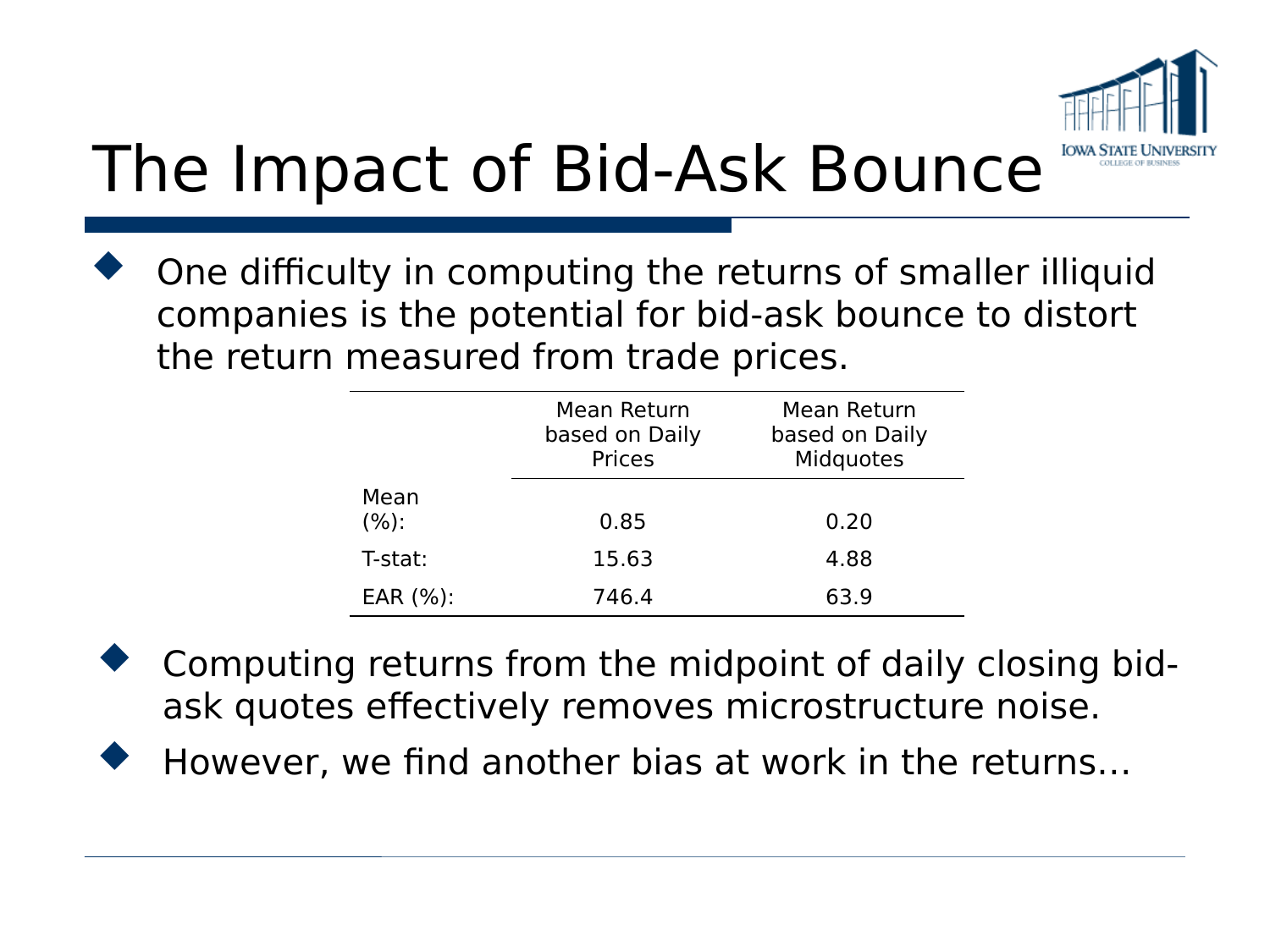

# The Impact of Bid-Ask Bounce
One difficulty in computing the returns of smaller illiquid companies is the potential for bid-ask bounce to distort the return measured from trade prices.
|  |  | Mean Return based on Daily Prices | Mean Return based on Daily Midquotes |
| --- | --- | --- | --- |
| Mean (%): |  | 0.85 | 0.20 |
| T-stat: |  | 15.63 | 4.88 |
| EAR (%): |  | 746.4 | 63.9 |
Computing returns from the midpoint of daily closing bid-ask quotes effectively removes microstructure noise.
However, we find another bias at work in the returns…